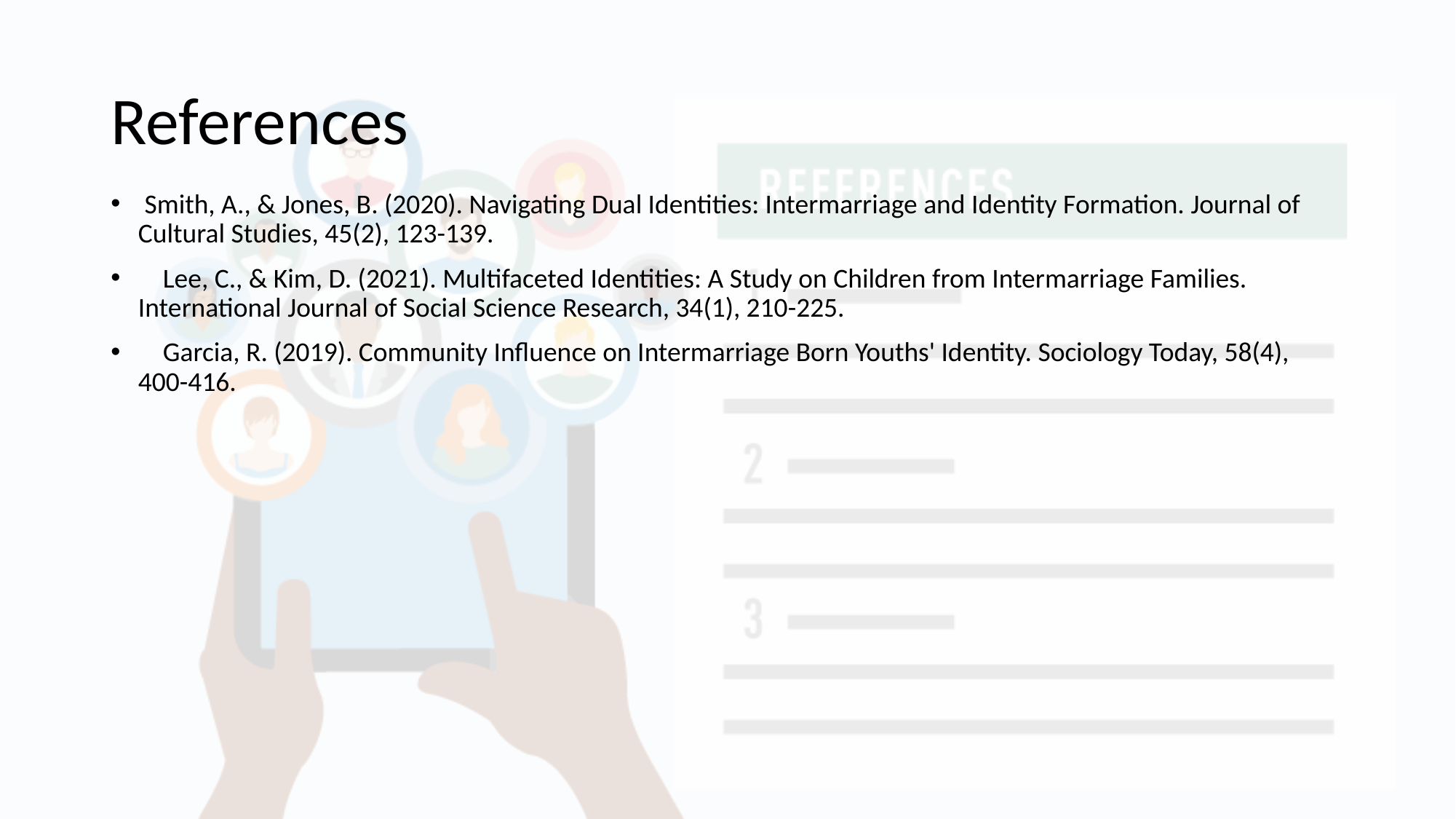

# References
 Smith, A., & Jones, B. (2020). Navigating Dual Identities: Intermarriage and Identity Formation. Journal of Cultural Studies, 45(2), 123-139.
    Lee, C., & Kim, D. (2021). Multifaceted Identities: A Study on Children from Intermarriage Families. International Journal of Social Science Research, 34(1), 210-225.
    Garcia, R. (2019). Community Influence on Intermarriage Born Youths' Identity. Sociology Today, 58(4), 400-416.